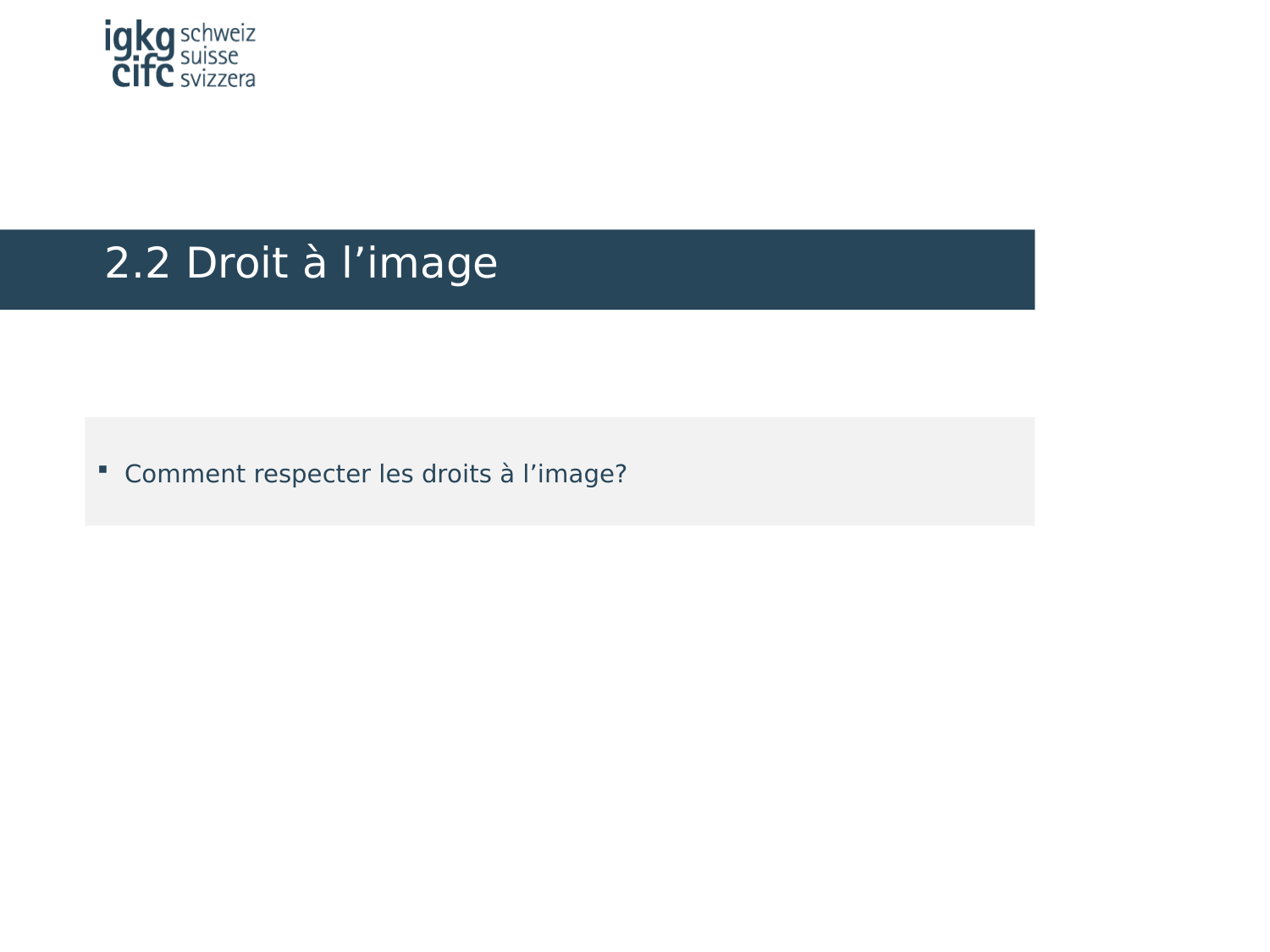

2.2 Droit à l’image
Comment respecter les droits à l’image?